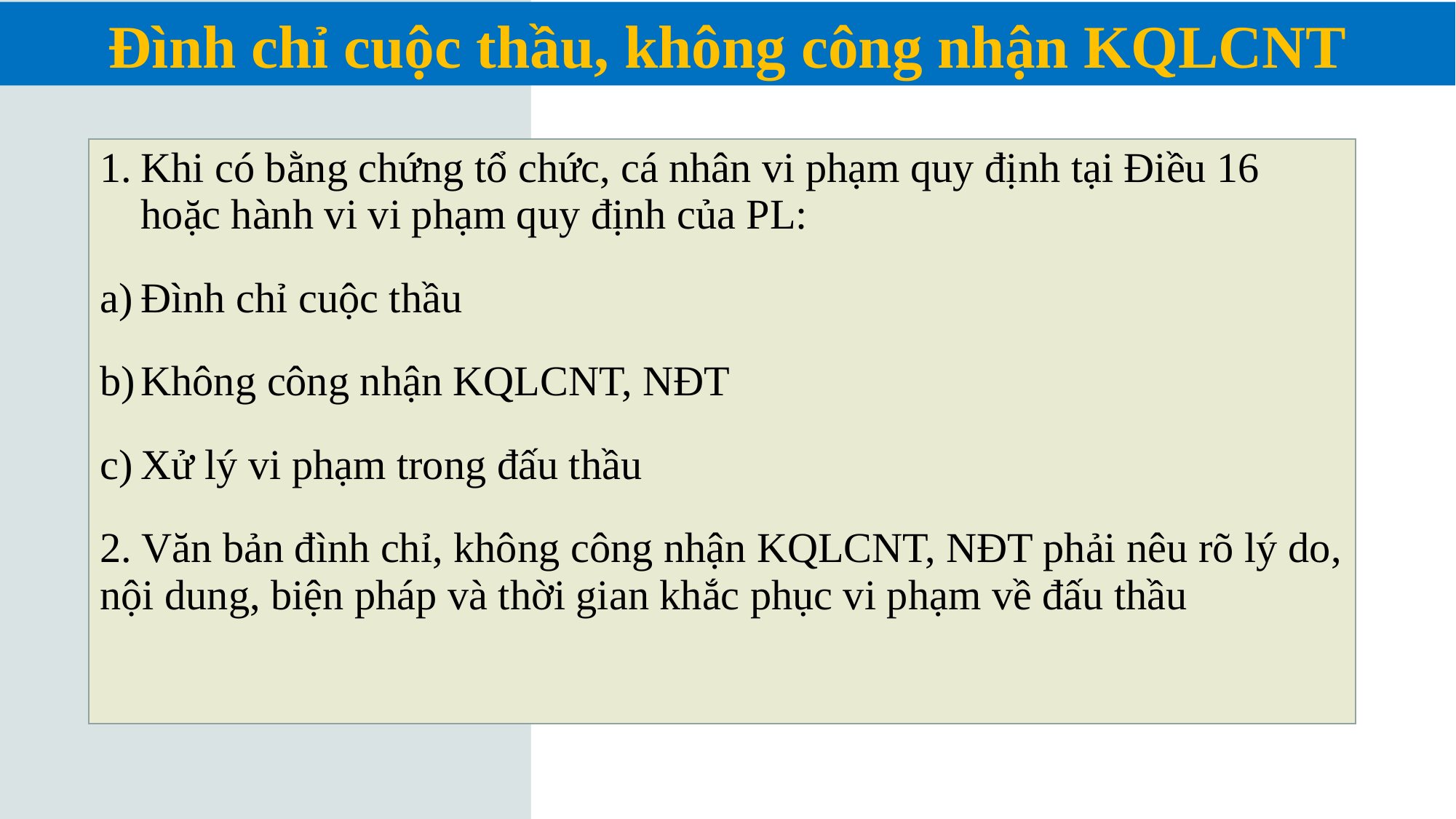

Đình chỉ cuộc thầu, không công nhận KQLCNT
| Khi có bằng chứng tổ chức, cá nhân vi phạm quy định tại Điều 16 hoặc hành vi vi phạm quy định của PL: Đình chỉ cuộc thầu Không công nhận KQLCNT, NĐT Xử lý vi phạm trong đấu thầu 2. Văn bản đình chỉ, không công nhận KQLCNT, NĐT phải nêu rõ lý do, nội dung, biện pháp và thời gian khắc phục vi phạm về đấu thầu |
| --- |